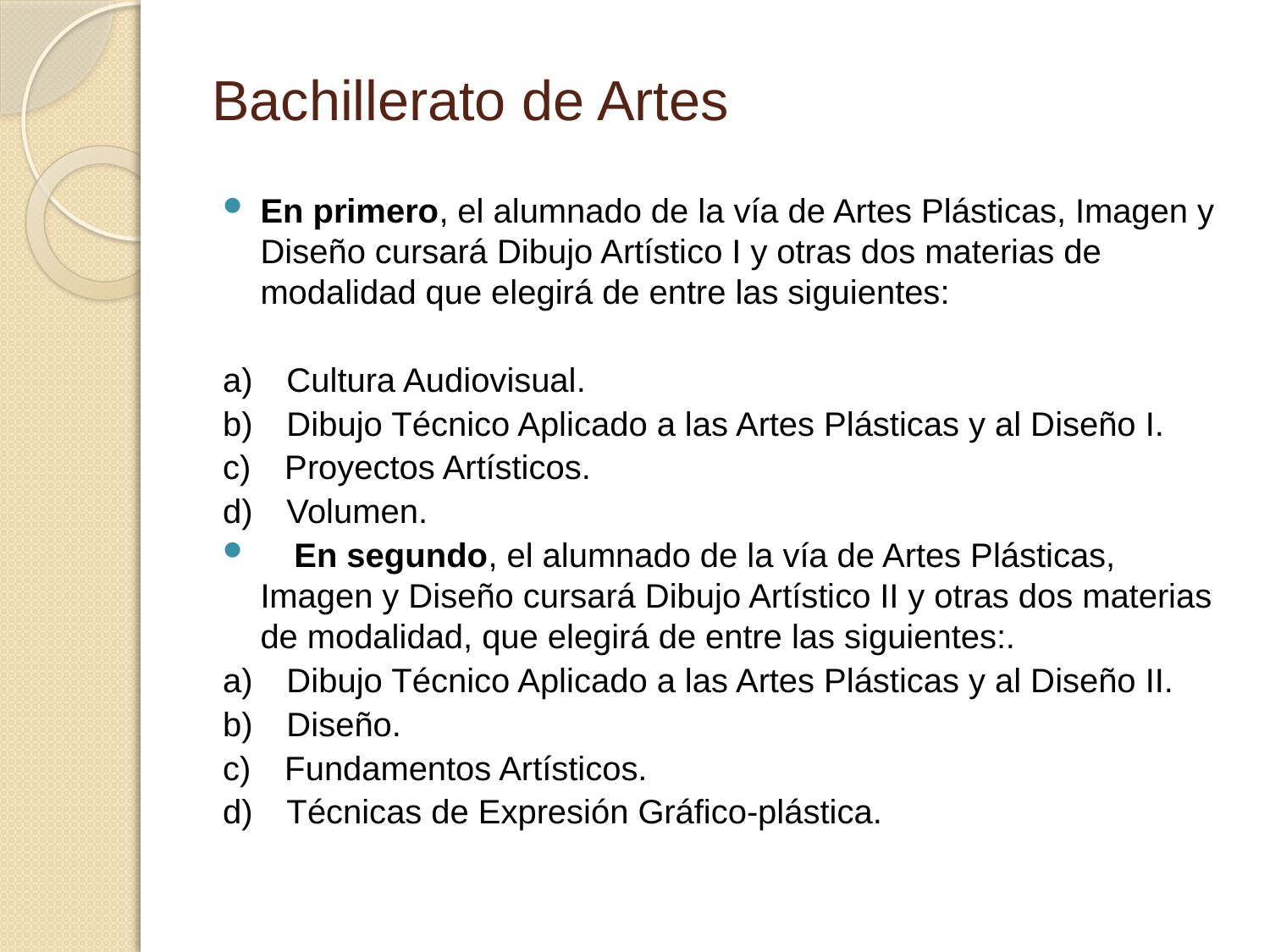

# Bachillerato de Artes

En primero, el alumnado de la vía de Artes Plásticas, Imagen y Diseño cursará Dibujo Artístico I y otras dos materias de modalidad que elegirá de entre las siguientes:

a) Cultura Audiovisual.
b) Dibujo Técnico Aplicado a las Artes Plásticas y al Diseño I.
c) Proyectos Artísticos.
d) Volumen.
 En segundo, el alumnado de la vía de Artes Plásticas, Imagen y Diseño cursará Dibujo Artístico II y otras dos materias de modalidad, que elegirá de entre las siguientes:.
a) Dibujo Técnico Aplicado a las Artes Plásticas y al Diseño II.
b) Diseño.
c) Fundamentos Artísticos.
d) Técnicas de Expresión Gráfico-plástica.